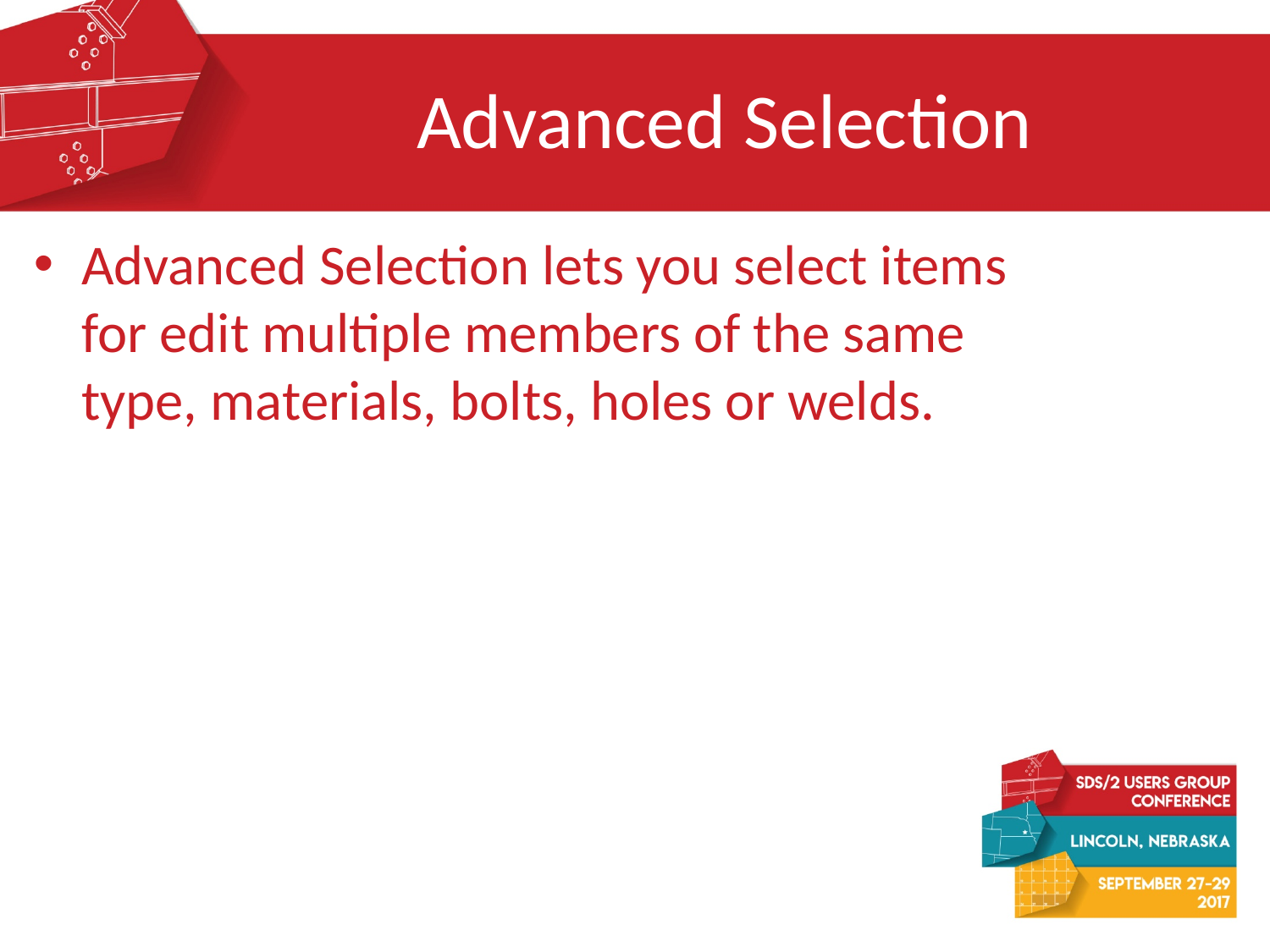

# Advanced Selection
Advanced Selection lets you select items for edit multiple members of the same type, materials, bolts, holes or welds.